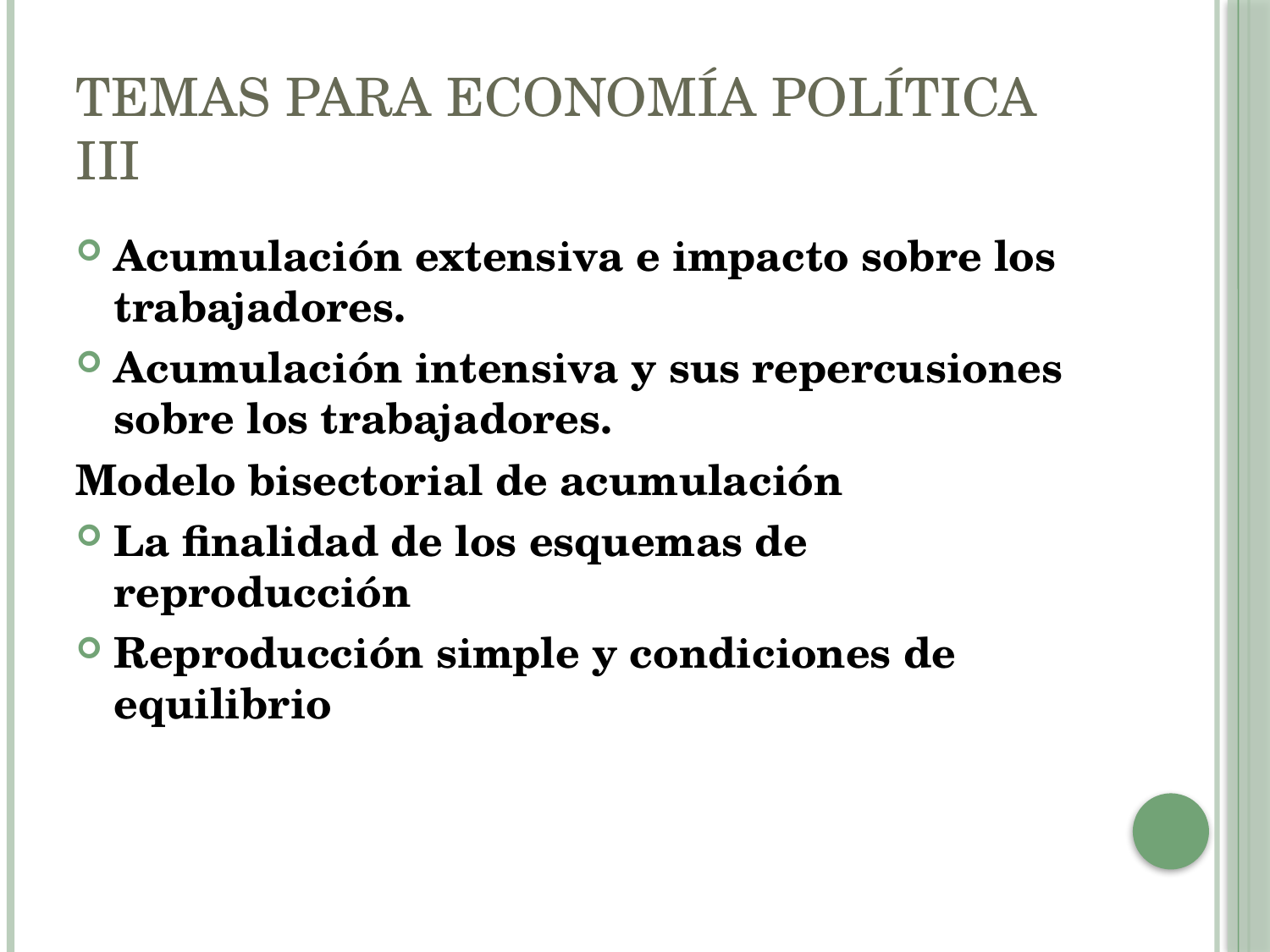

# Temas para Economía Política III
Acumulación extensiva e impacto sobre los trabajadores.
Acumulación intensiva y sus repercusiones sobre los trabajadores.
Modelo bisectorial de acumulación
La finalidad de los esquemas de reproducción
Reproducción simple y condiciones de equilibrio